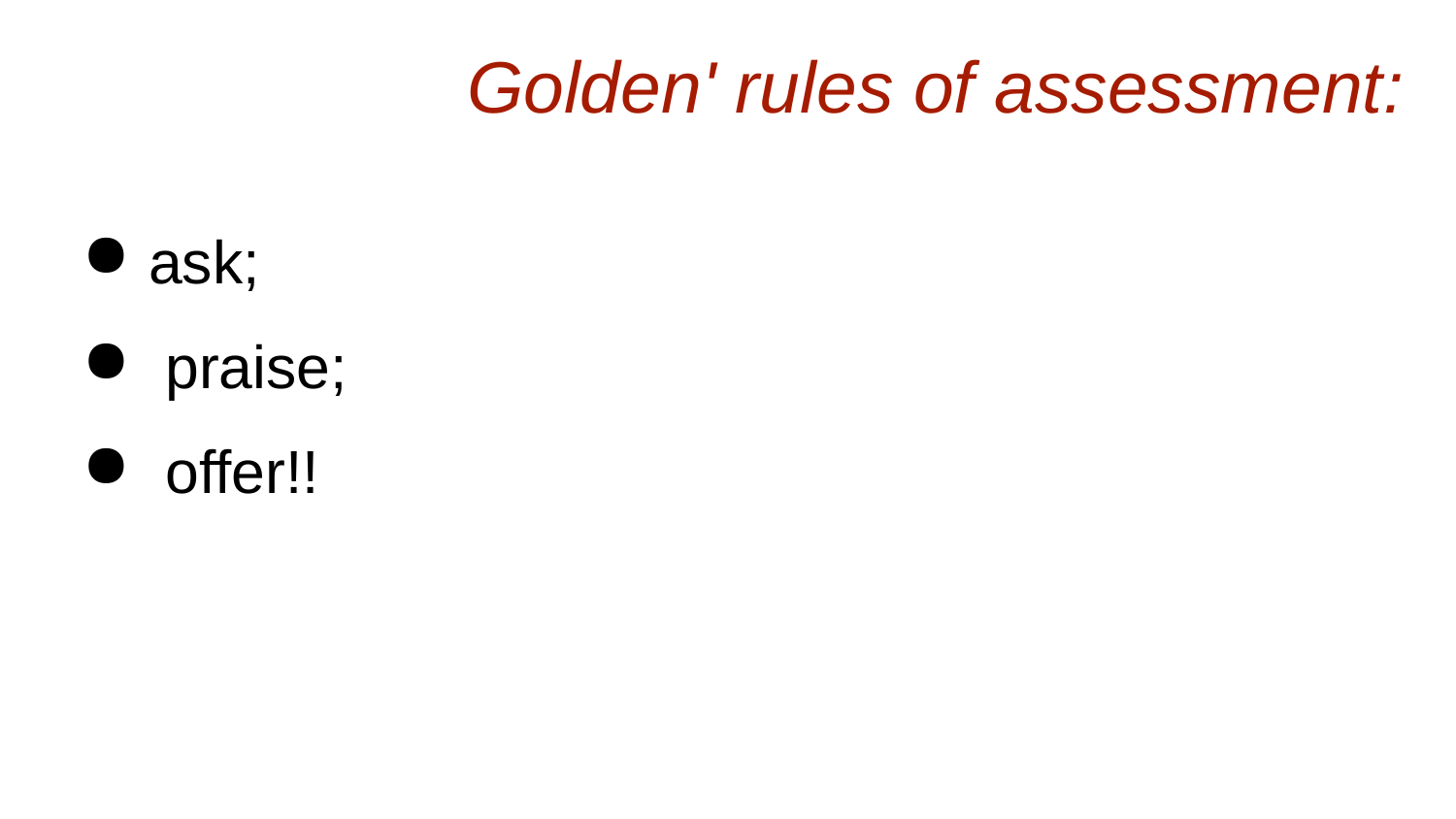

# Golden' rules of assessment:
ask;
 praise;
 offer!!